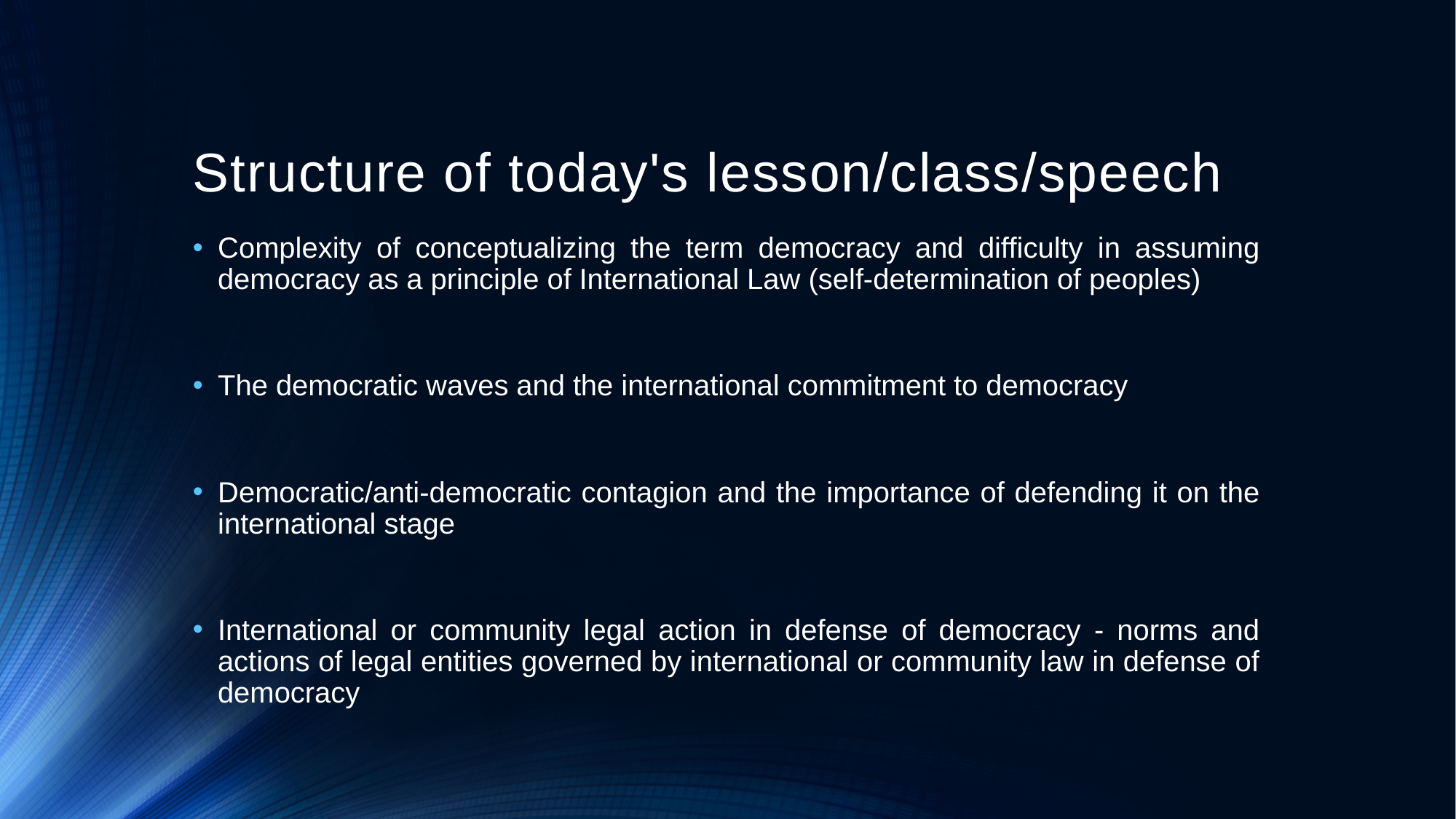

# Structure of today's lesson/class/speech
Complexity of conceptualizing the term democracy and difficulty in assuming democracy as a principle of International Law (self-determination of peoples)

The democratic waves and the international commitment to democracy

Democratic/anti-democratic contagion and the importance of defending it on the international stage

International or community legal action in defense of democracy - norms and actions of legal entities governed by international or community law in defense of democracy